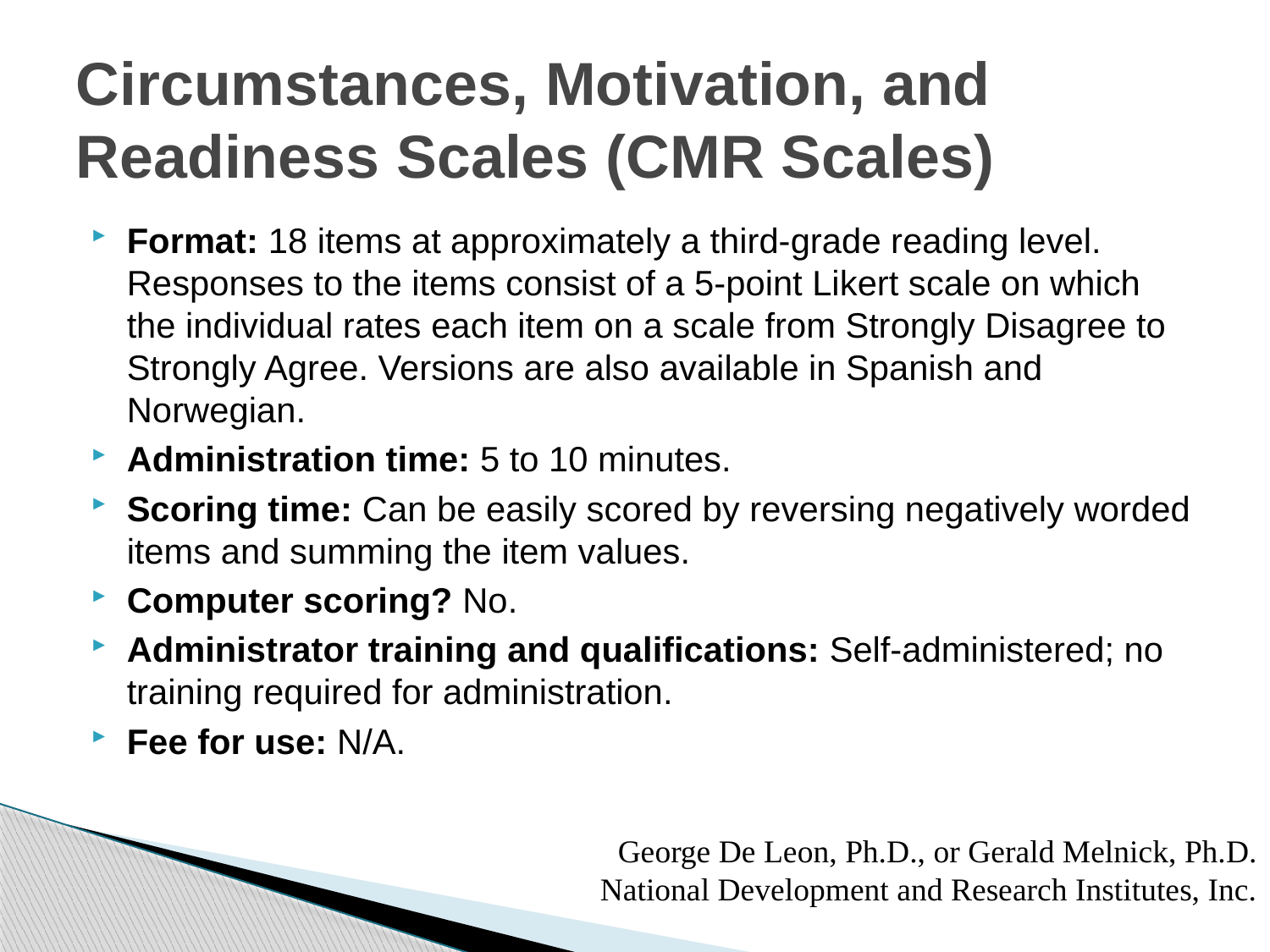

# Circumstances, Motivation, and Readiness Scales (CMR Scales)
Format: 18 items at approximately a third-grade reading level. Responses to the items consist of a 5-point Likert scale on which the individual rates each item on a scale from Strongly Disagree to Strongly Agree. Versions are also available in Spanish and Norwegian.
Administration time: 5 to 10 minutes.
Scoring time: Can be easily scored by reversing negatively worded items and summing the item values.
Computer scoring? No.
Administrator training and qualifications: Self-administered; no training required for administration.
Fee for use: N/A.

George De Leon, Ph.D., or Gerald Melnick, Ph.D.
National Development and Research Institutes, Inc.